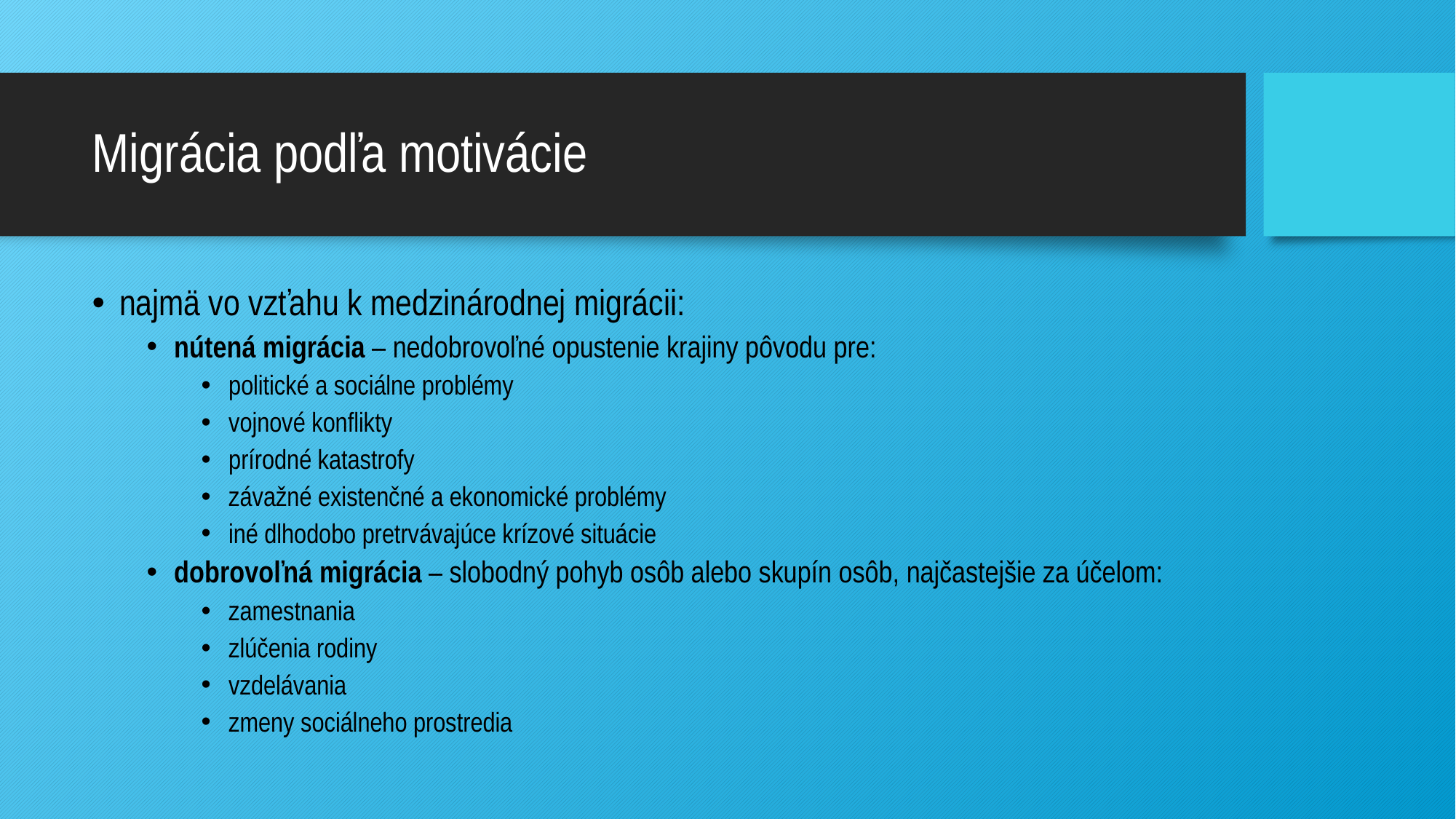

# Migrácia podľa motivácie
najmä vo vzťahu k medzinárodnej migrácii:
nútená migrácia – nedobrovoľné opustenie krajiny pôvodu pre:
politické a sociálne problémy
vojnové konflikty
prírodné katastrofy
závažné existenčné a ekonomické problémy
iné dlhodobo pretrvávajúce krízové situácie
dobrovoľná migrácia – slobodný pohyb osôb alebo skupín osôb, najčastejšie za účelom:
zamestnania
zlúčenia rodiny
vzdelávania
zmeny sociálneho prostredia